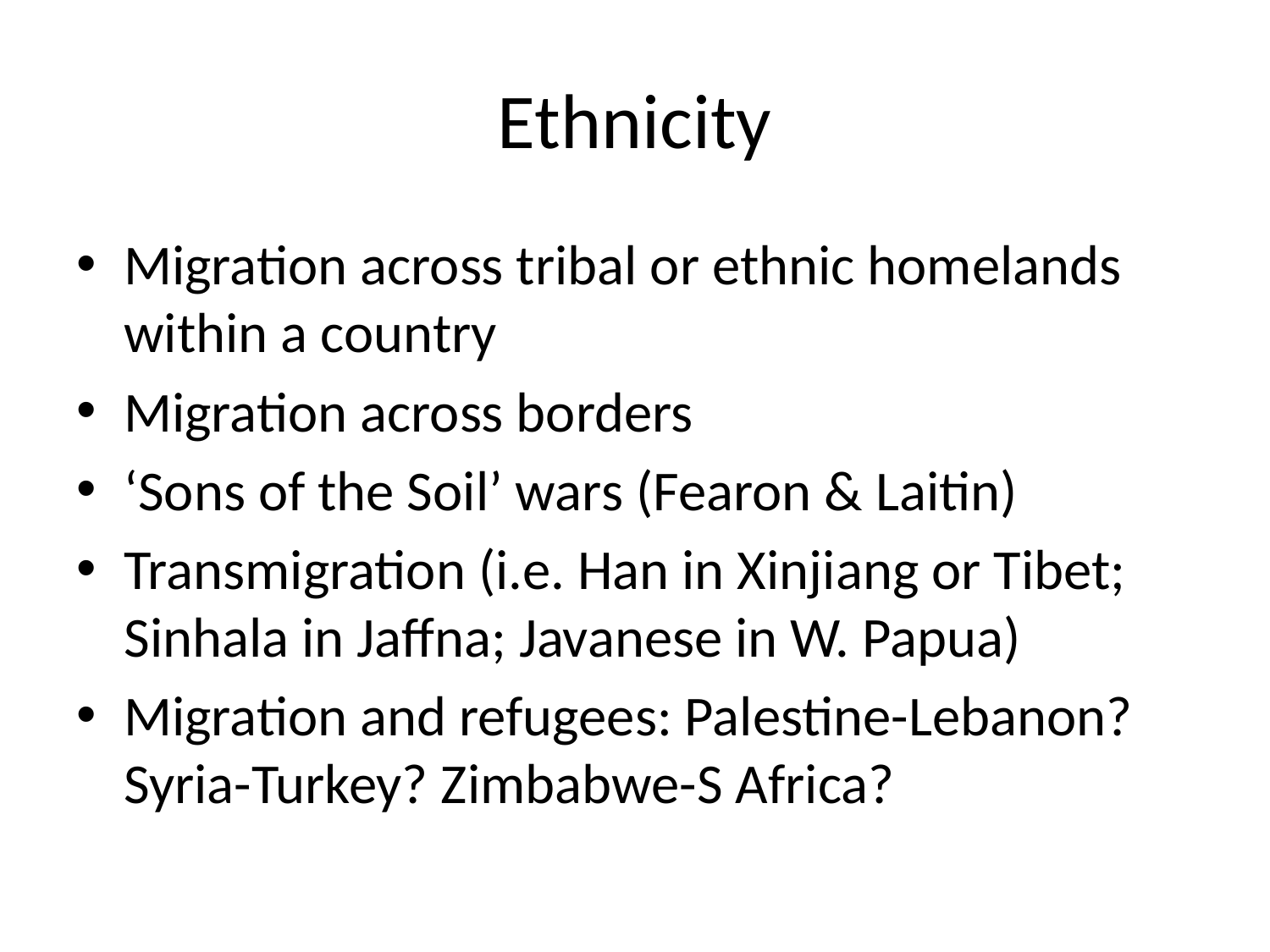

# Ethnicity
Migration across tribal or ethnic homelands within a country
Migration across borders
‘Sons of the Soil’ wars (Fearon & Laitin)
Transmigration (i.e. Han in Xinjiang or Tibet; Sinhala in Jaffna; Javanese in W. Papua)
Migration and refugees: Palestine-Lebanon? Syria-Turkey? Zimbabwe-S Africa?